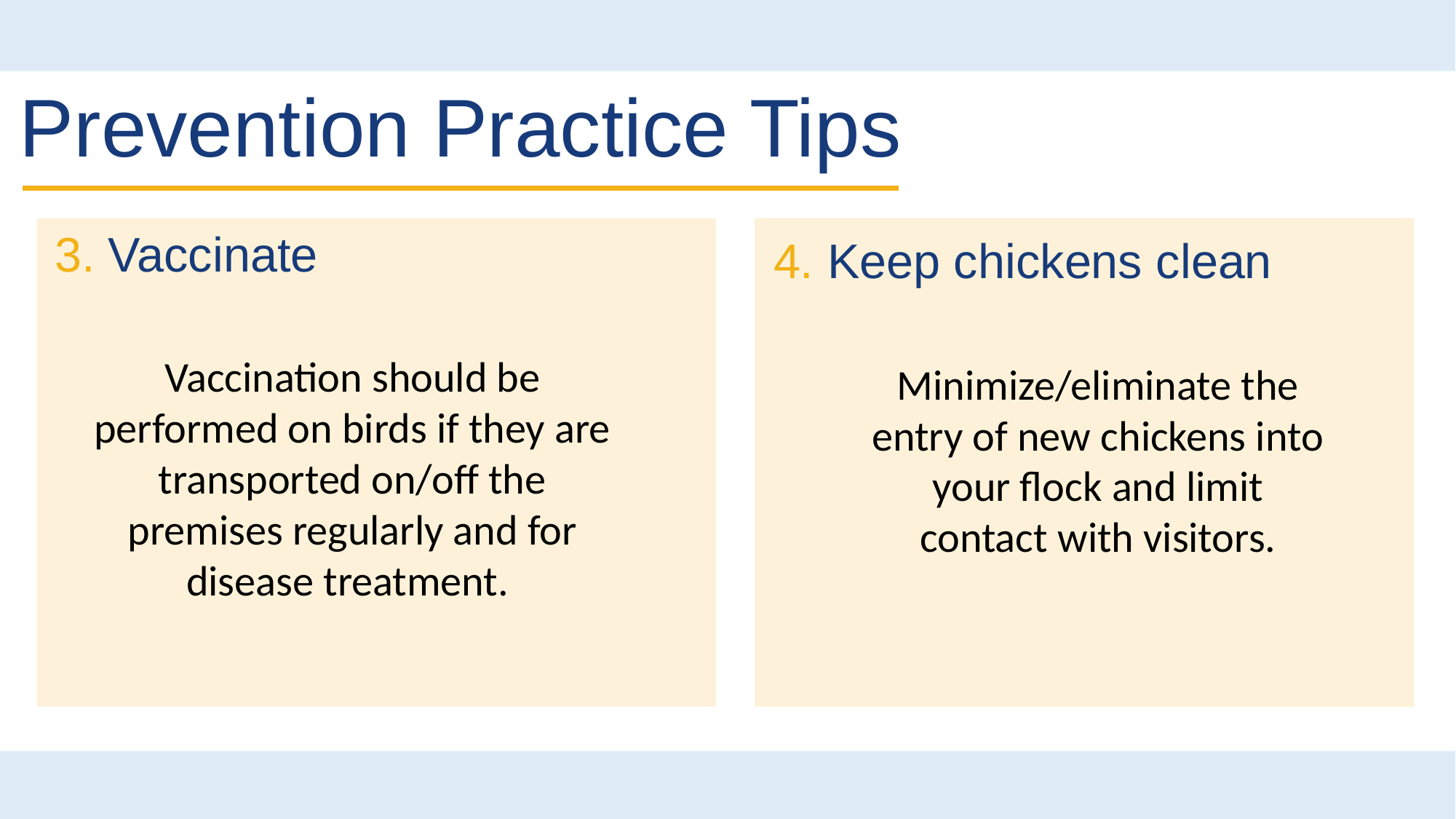

# Prevention Practice Tips
3. Vaccinate

4. Keep chickens clean
Vaccination should be performed on birds if they are transported on/off the premises regularly and for disease treatment.

Minimize/eliminate the entry of new chickens into your flock and limit contact with visitors.